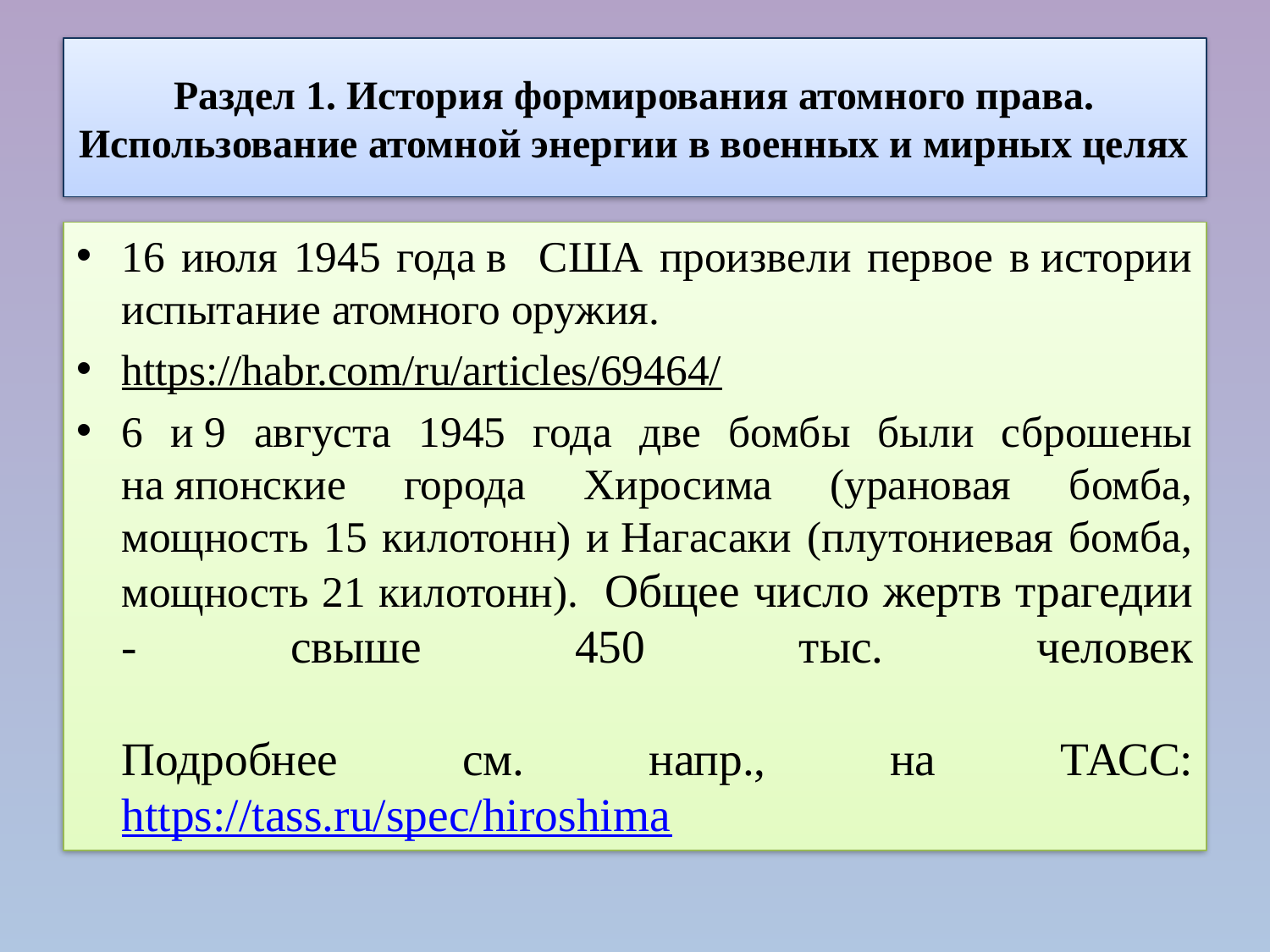

# Раздел 1. История формирования атомного права. Использование атомной энергии в военных и мирных целях
16 июля 1945 года в  США произвели первое в истории испытание атомного оружия.
https://habr.com/ru/articles/69464/
6 и 9 августа 1945 года две бомбы были сброшены на японские города Хиросима (урановая бомба, мощность 15 килотонн) и Нагасаки (плутониевая бомба, мощность 21 килотонн).  Общее число жертв трагедии - свыше 450 тыс. человек
Подробнее см. напр., на ТАСС:
https://tass.ru/spec/hiroshima